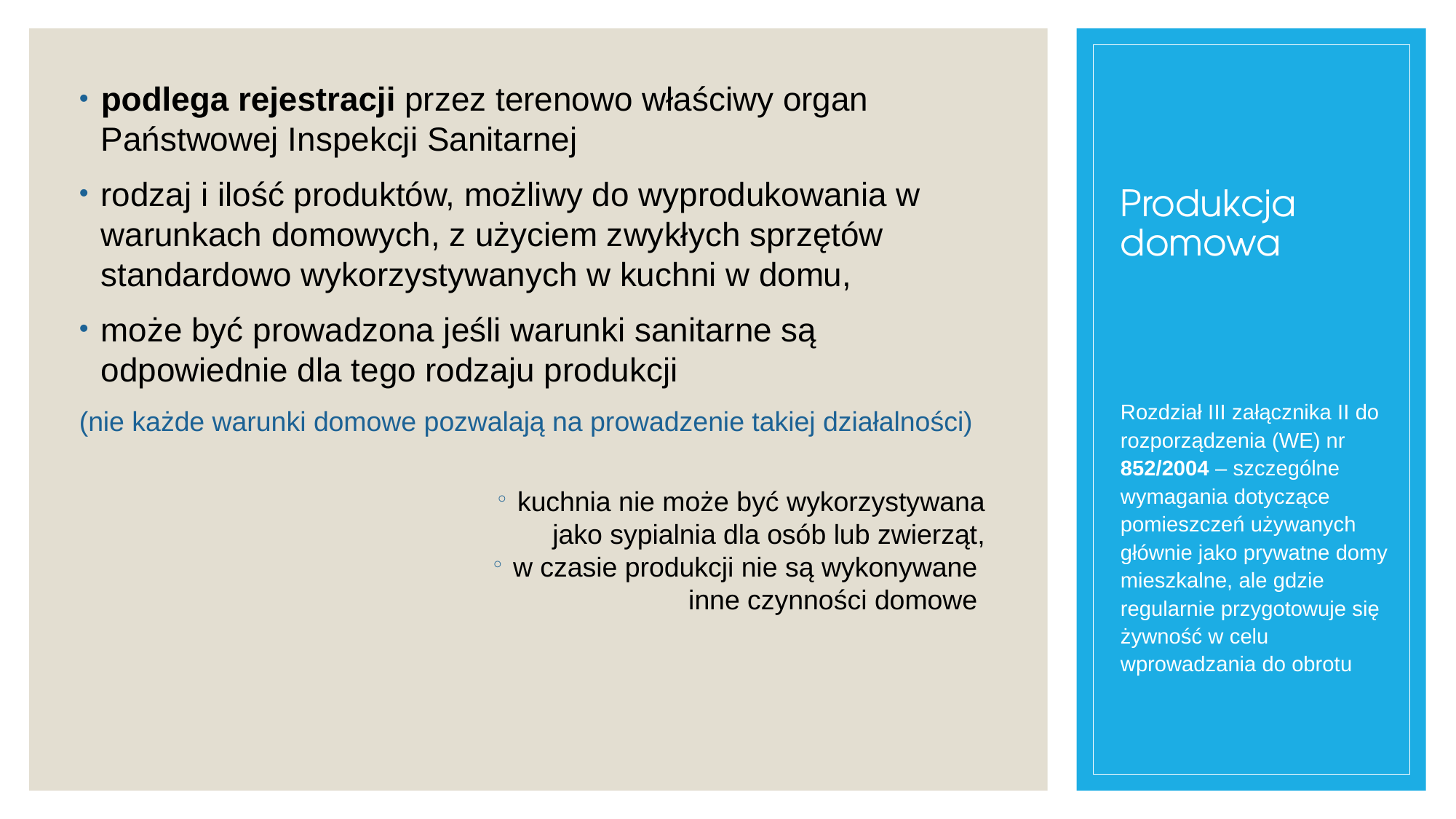

podlega rejestracji przez terenowo właściwy organ Państwowej Inspekcji Sanitarnej
rodzaj i ilość produktów, możliwy do wyprodukowania w warunkach domowych, z użyciem zwykłych sprzętów standardowo wykorzystywanych w kuchni w domu,
może być prowadzona jeśli warunki sanitarne są odpowiednie dla tego rodzaju produkcji
(nie każde warunki domowe pozwalają na prowadzenie takiej działalności)

kuchnia nie może być wykorzystywana
jako sypialnia dla osób lub zwierząt,
w czasie produkcji nie są wykonywane
inne czynności domowe

# Produkcja domowa

Rozdział III załącznika II do rozporządzenia (WE) nr 852/2004 – szczególne wymagania dotyczące pomieszczeń używanych głównie jako prywatne domy mieszkalne, ale gdzie regularnie przygotowuje się żywność w celu wprowadzania do obrotu